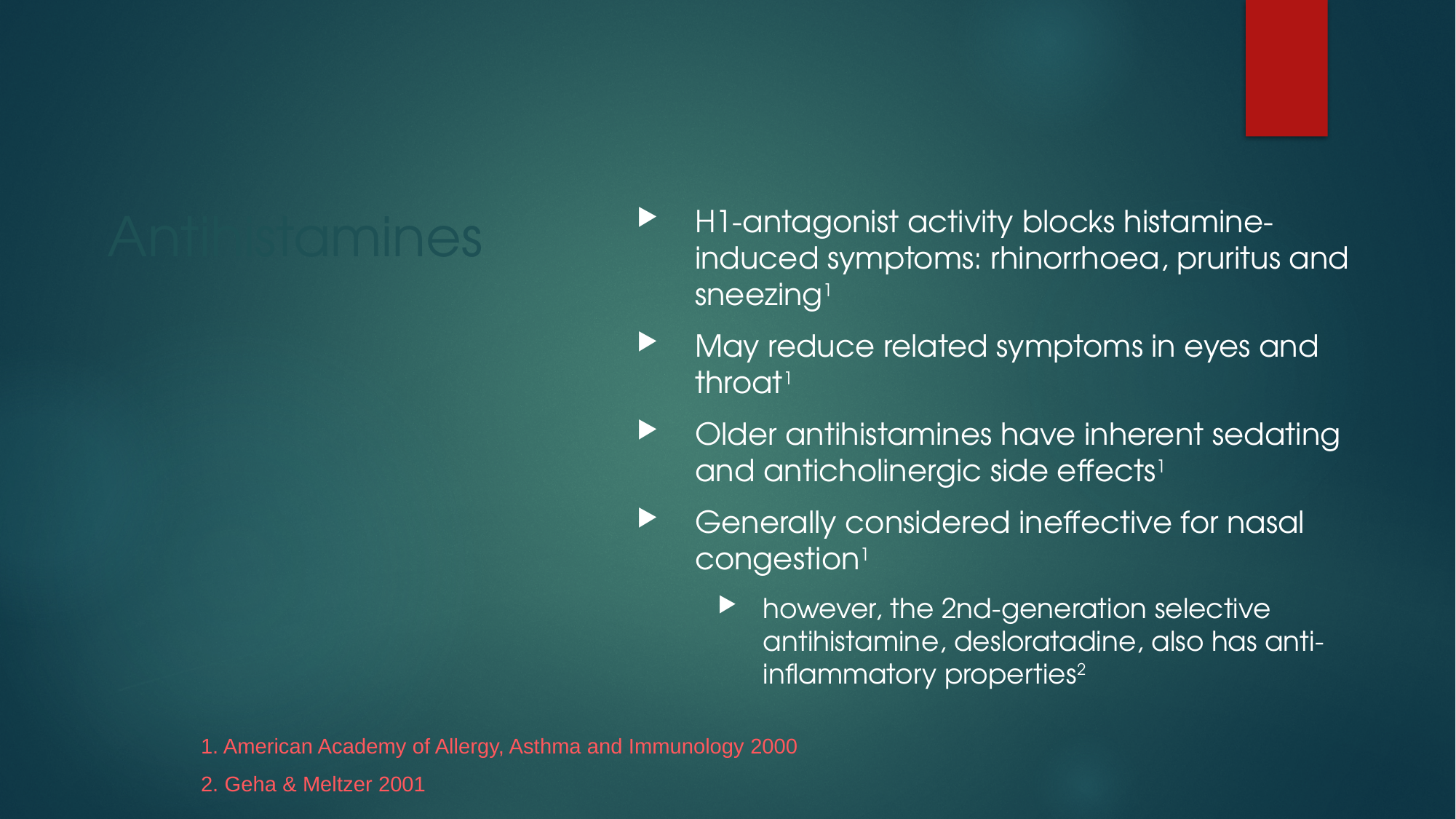

# Antihistamines
H1-antagonist activity blocks histamine-induced symptoms: rhinorrhoea, pruritus and sneezing1
May reduce related symptoms in eyes and throat1
Older antihistamines have inherent sedating and anticholinergic side effects1
Generally considered ineffective for nasal congestion1
however, the 2nd-generation selective antihistamine, desloratadine, also has anti-inflammatory properties2
1. American Academy of Allergy, Asthma and Immunology 2000
2. Geha & Meltzer 2001